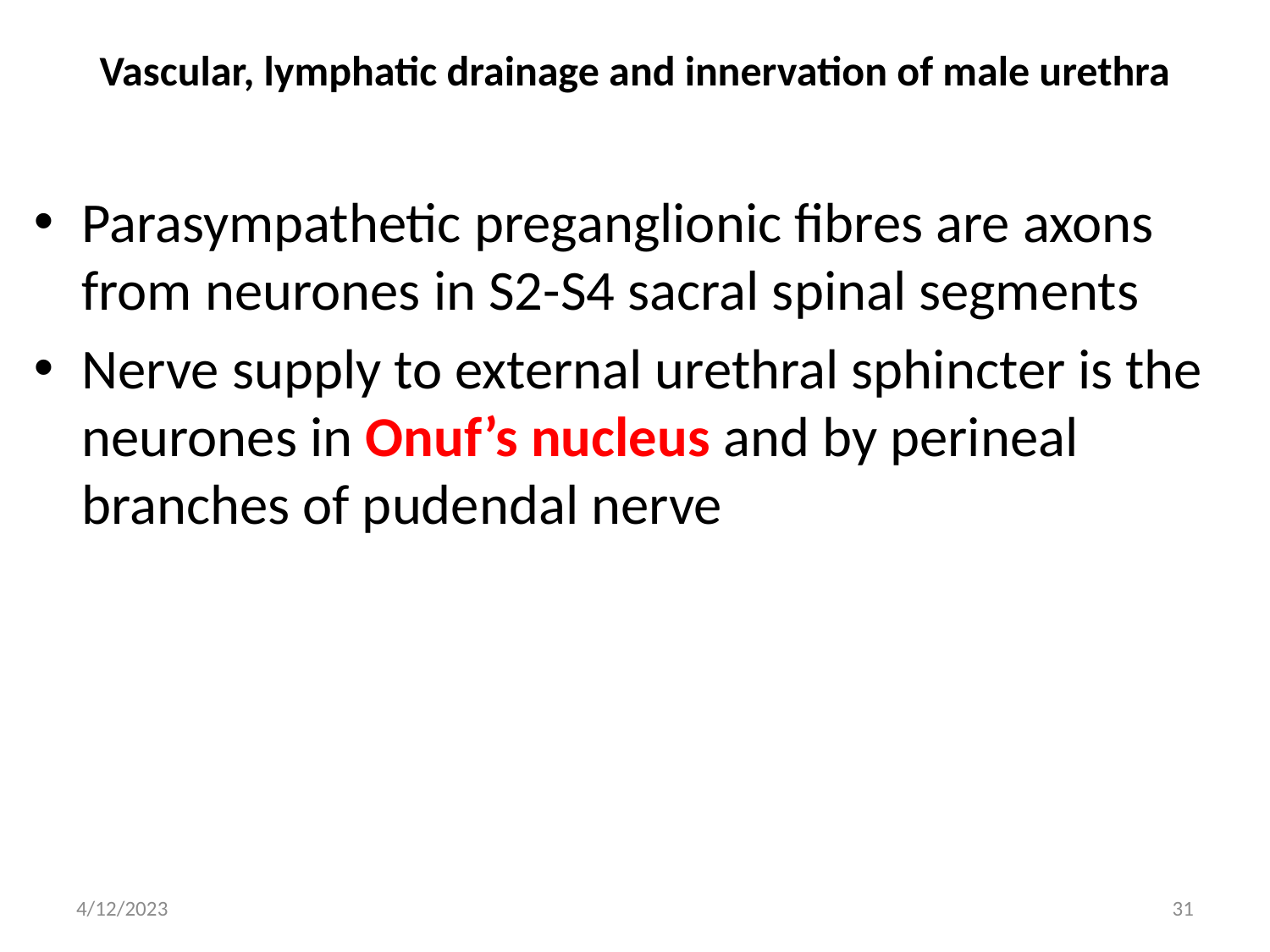

# Vascular, lymphatic drainage and innervation of male urethra
Parasympathetic preganglionic fibres are axons from neurones in S2-S4 sacral spinal segments
Nerve supply to external urethral sphincter is the neurones in Onuf’s nucleus and by perineal branches of pudendal nerve
4/12/2023
31